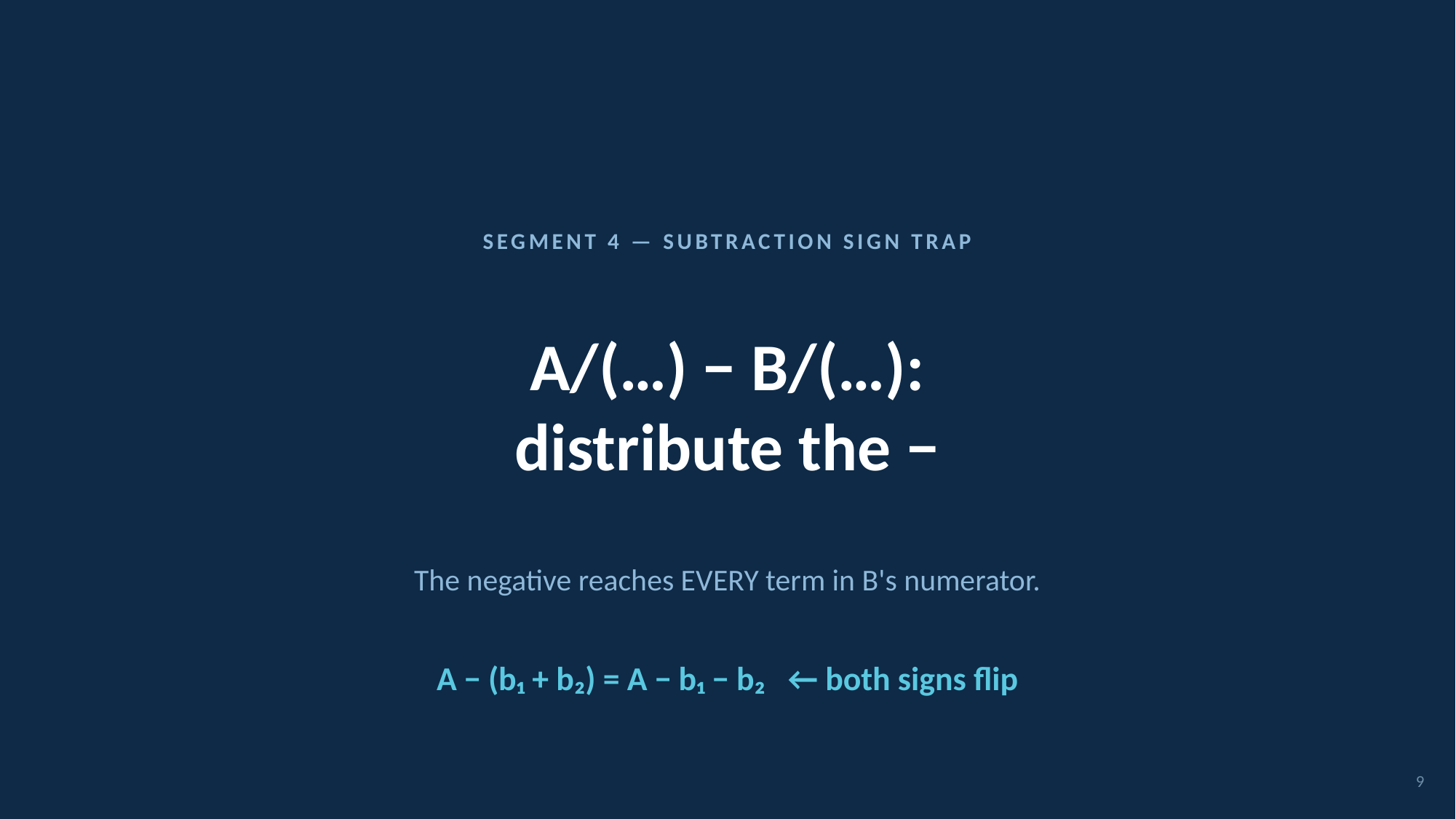

SEGMENT 4 — SUBTRACTION SIGN TRAP
A/(…) − B/(…):
distribute the −
The negative reaches EVERY term in B's numerator.
A − (b₁ + b₂) = A − b₁ − b₂   ← both signs flip
9